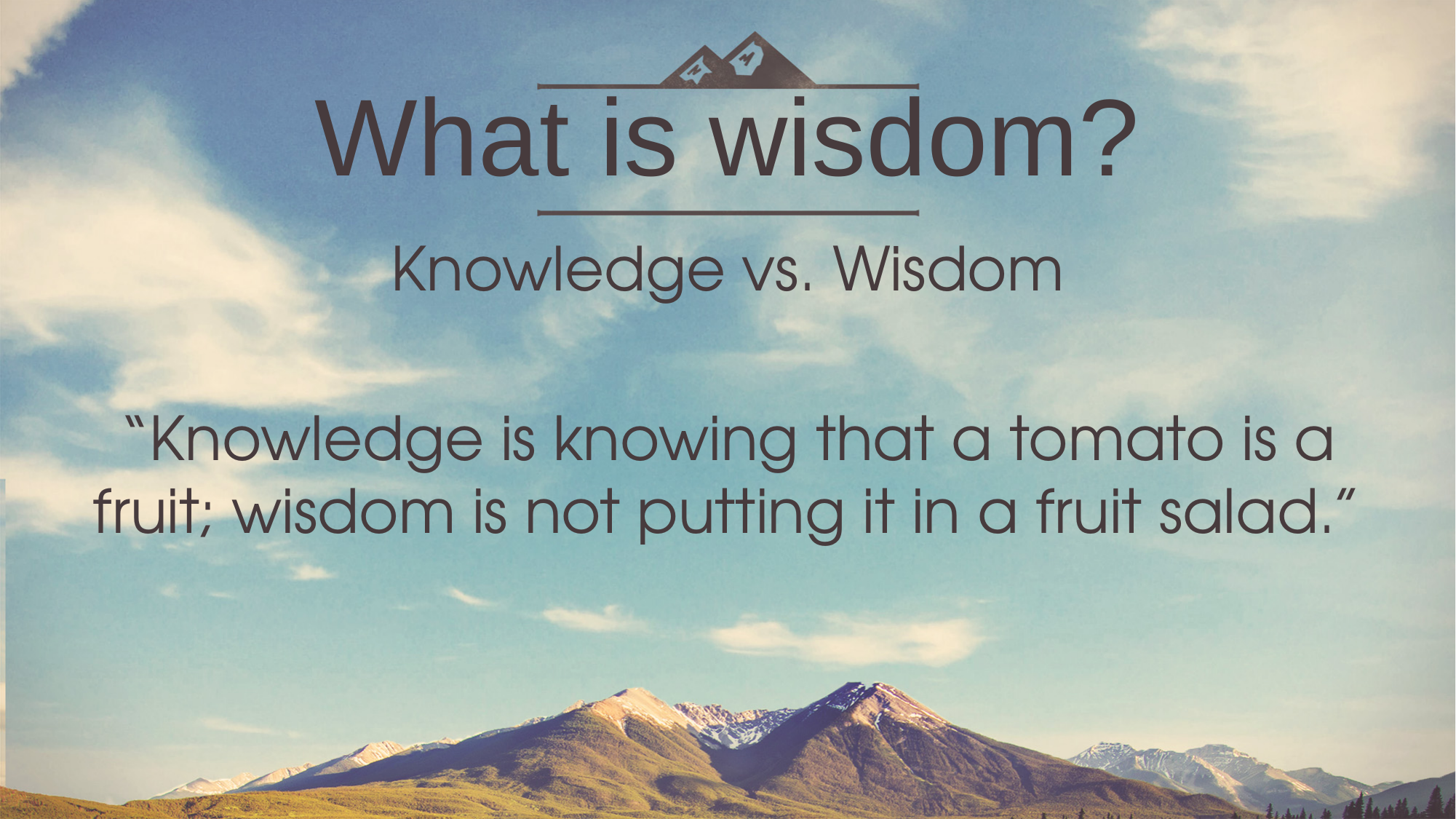

# What is wisdom?
Knowledge vs. Wisdom

“Knowledge is knowing that a tomato is a fruit; wisdom is not putting it in a fruit salad.”